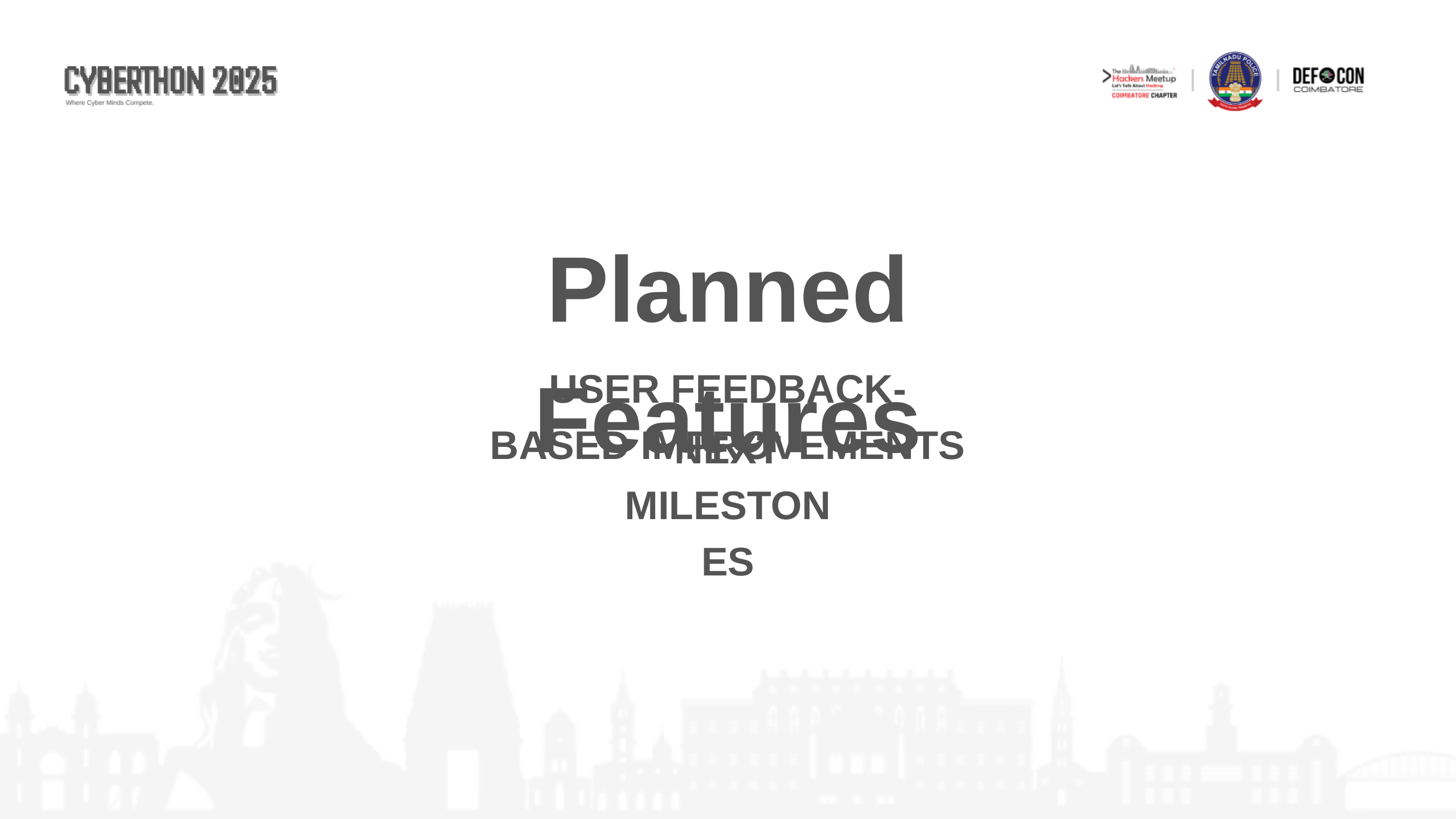

Planned Features
USER FEEDBACK-BASED IMPROVEMENTS
NEXT MILESTONES